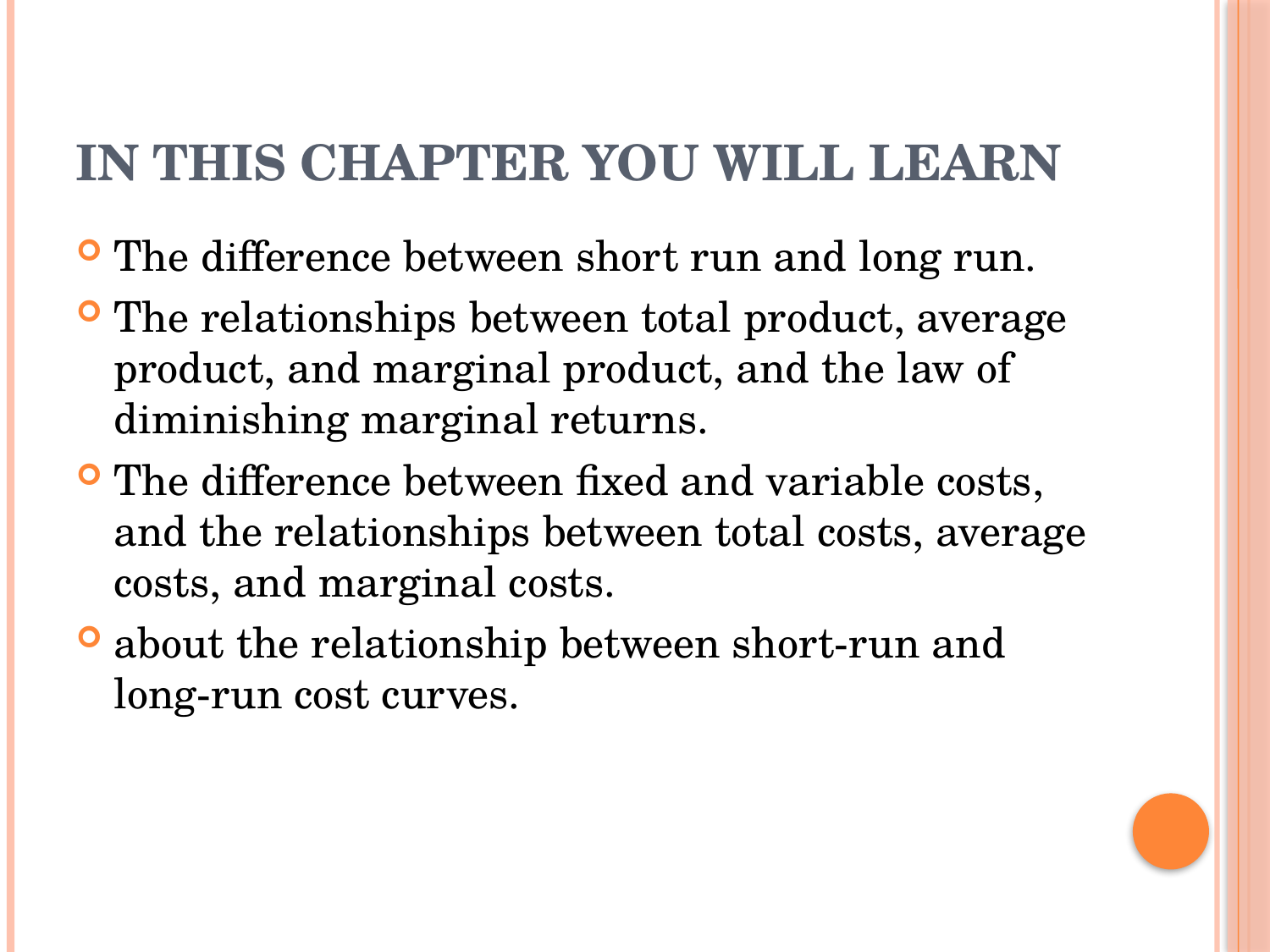

# In this chapter you will learn
The difference between short run and long run.
The relationships between total product, average product, and marginal product, and the law of diminishing marginal returns.
The difference between fixed and variable costs, and the relationships between total costs, average costs, and marginal costs.
about the relationship between short-run and long-run cost curves.